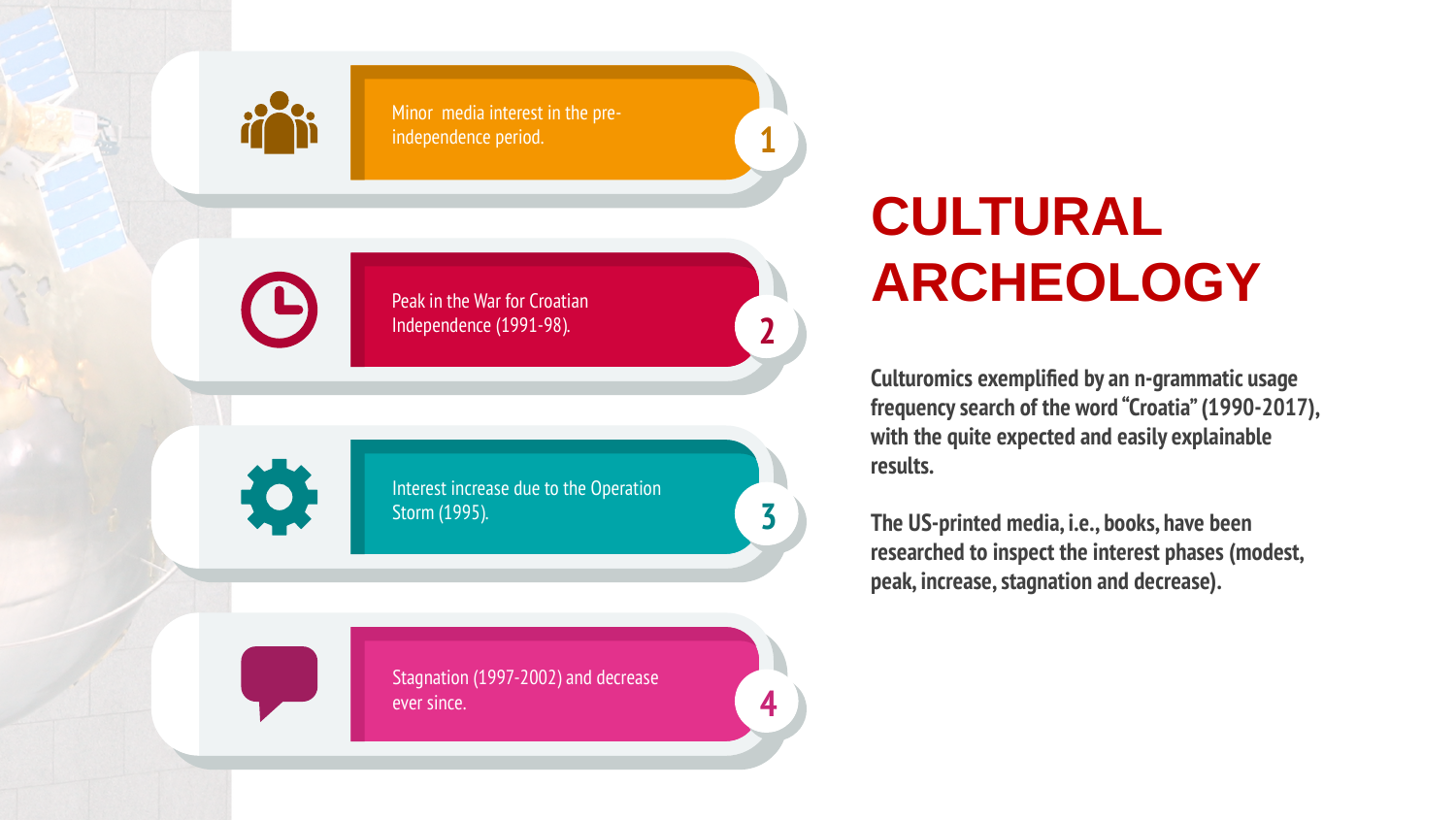

Minor  media interest in the pre-independence period.

1

Peak in the War for Croatian Independence (1991-98).

2

Interest increase due to the Operation Storm (1995).

3

Stagnation (1997-2002) and decrease ever since.

4
Cultural Archeology
Culturomics exemplified by an n-grammatic usage frequency search of the word “Croatia” (1990-2017), with the quite expected and easily explainable results.

The US-printed media, i.e., books, have been researched to inspect the interest phases (modest, peak, increase, stagnation and decrease).